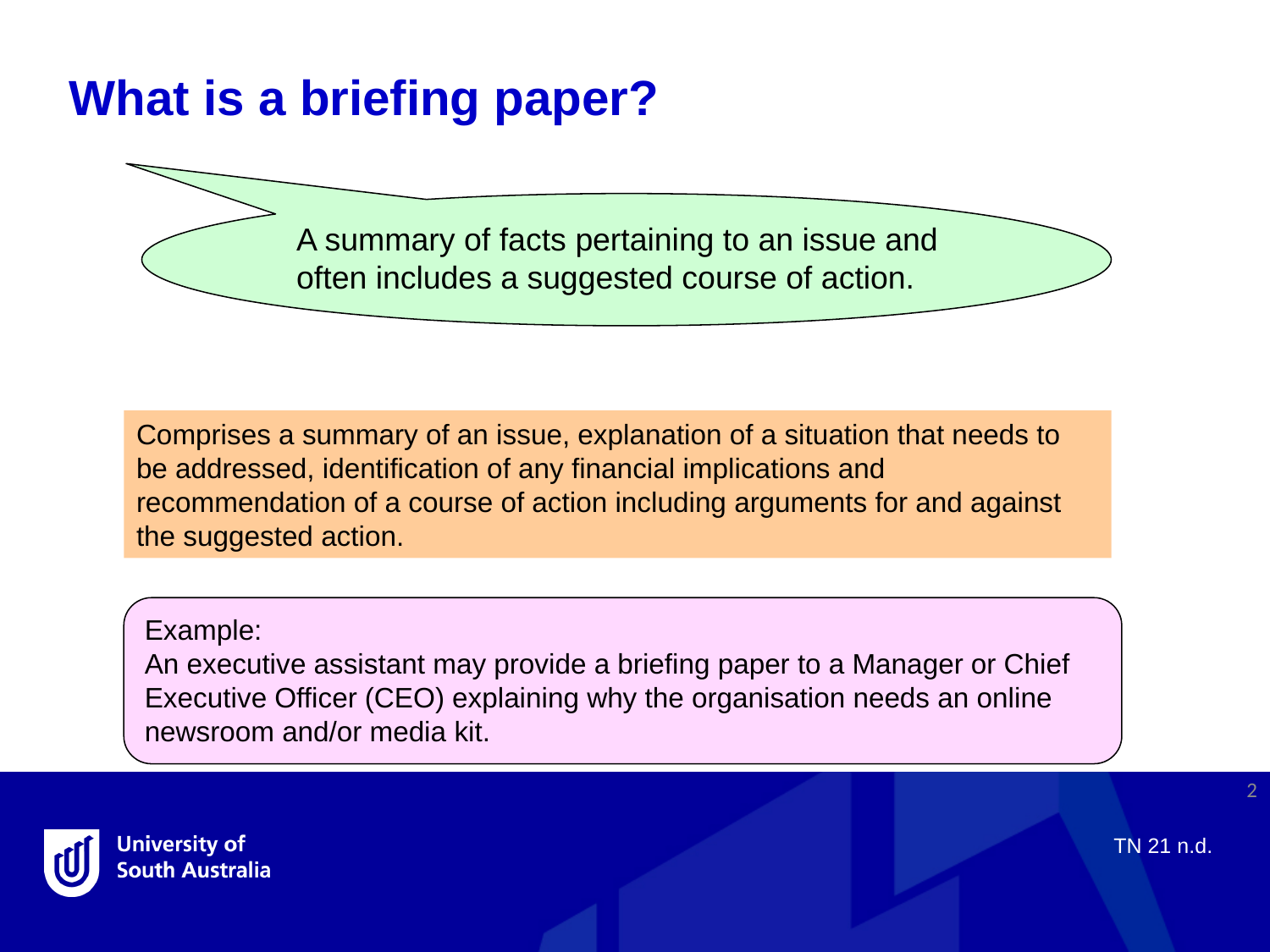

What is a briefing paper?
A summary of facts pertaining to an issue and often includes a suggested course of action.
Comprises a summary of an issue, explanation of a situation that needs to be addressed, identification of any financial implications and recommendation of a course of action including arguments for and against the suggested action.
Example:
An executive assistant may provide a briefing paper to a Manager or Chief Executive Officer (CEO) explaining why the organisation needs an online newsroom and/or media kit.
2
TN 21 n.d.